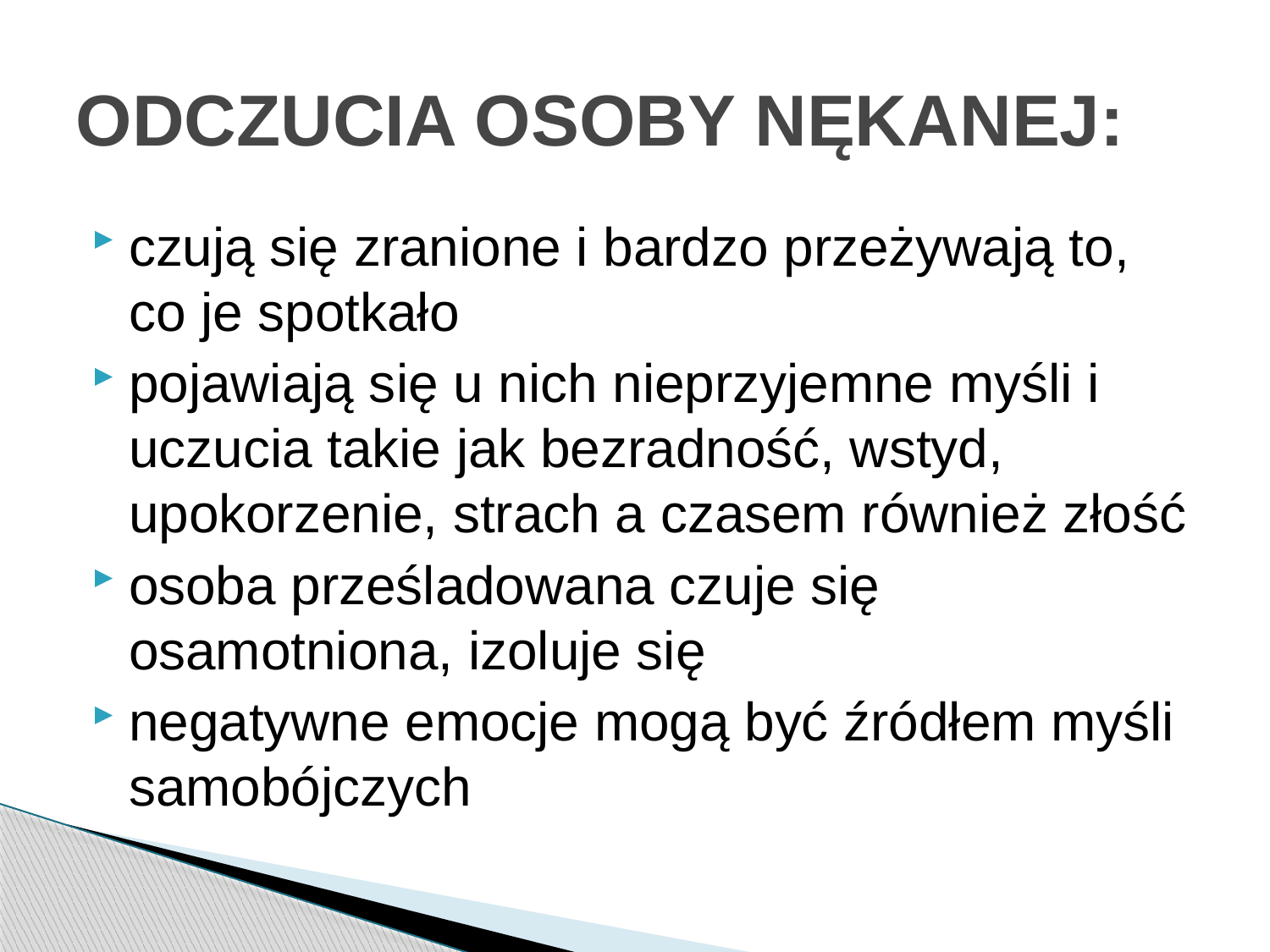

# ODCZUCIA OSOBY NĘKANEJ:
czują się zranione i bardzo przeżywają to, co je spotkało
pojawiają się u nich nieprzyjemne myśli i uczucia takie jak bezradność, wstyd, upokorzenie, strach a czasem również złość
osoba prześladowana czuje się osamotniona, izoluje się
negatywne emocje mogą być źródłem myśli samobójczych